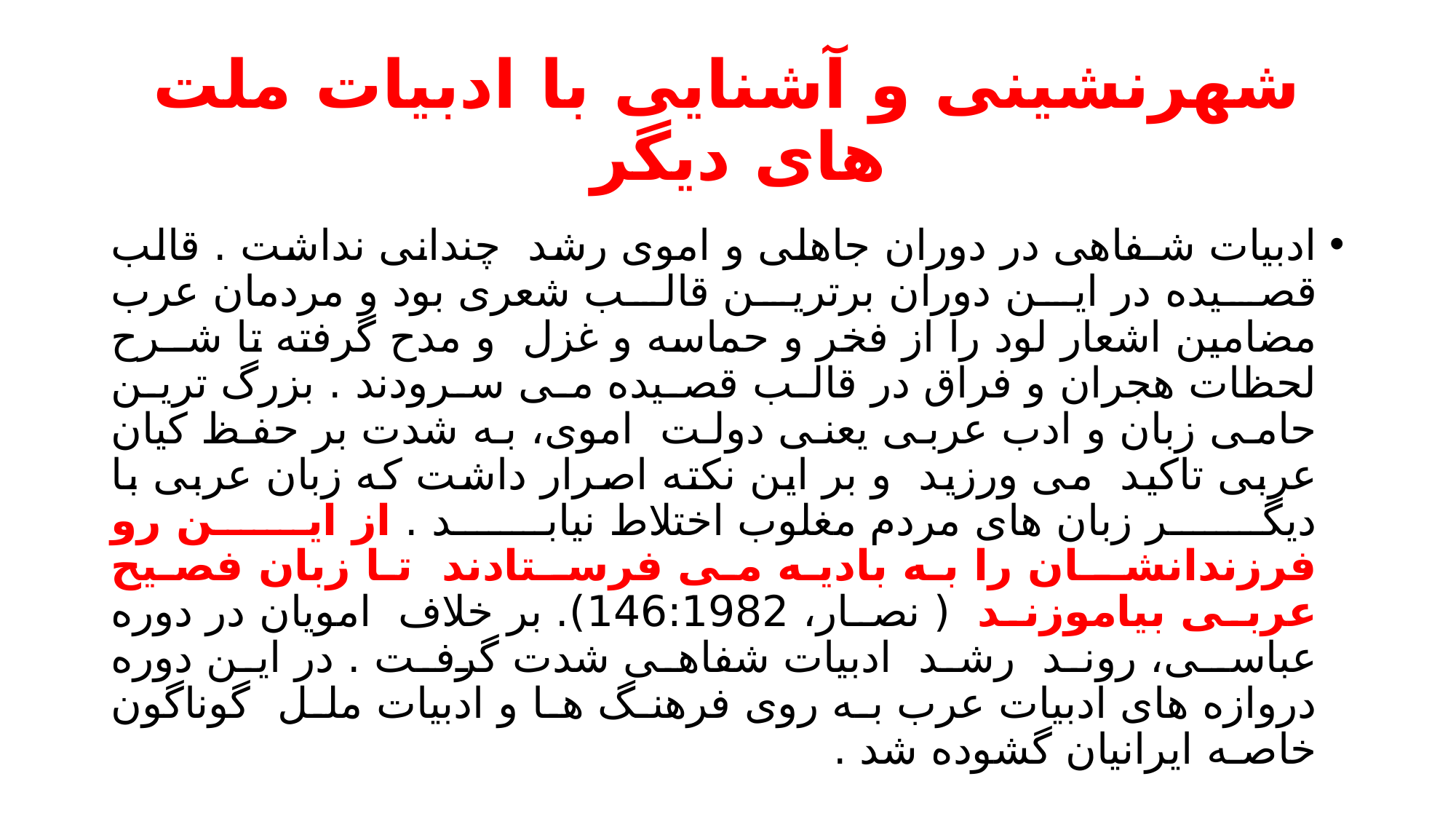

# شهرنشینی و آشنایی با ادبیات ملت های دیگر
ادبیات شـفاهی در دوران جاهلی و اموی رشد  چندانی نداشت . قالب قصیده در این دوران برترین قالب شعری بود و مردمان عرب مضامین اشعار لود را از فخر و حماسه و غزل  و مدح گرفته تا شــرح لحظات هجران و فراق در قالب قصیده می سرودند . بزرگ ترین حامی زبان و ادب عربی یعنی دولت  اموی، به شدت بر حفظ کیان عربی تاکید  می ورزید  و بر این نکته اصرار داشت که زبان عربی با دیگر زبان های مردم مغلوب اختلاط نیابد . از این رو فرزندانشــان را به بادیه می فرسـتادند  تا زبان فصیح عربی بیاموزند  ( نصار، 146:1982). بر خلاف  امویان در دوره عباسـی، روند  رشد  ادبیات شفاهی شدت گرفت . در این دوره دروازه های ادبیات عرب به روی فرهنگ ها و ادبیات ملل  گوناگون خاصـه ایرانیان گشوده شد .